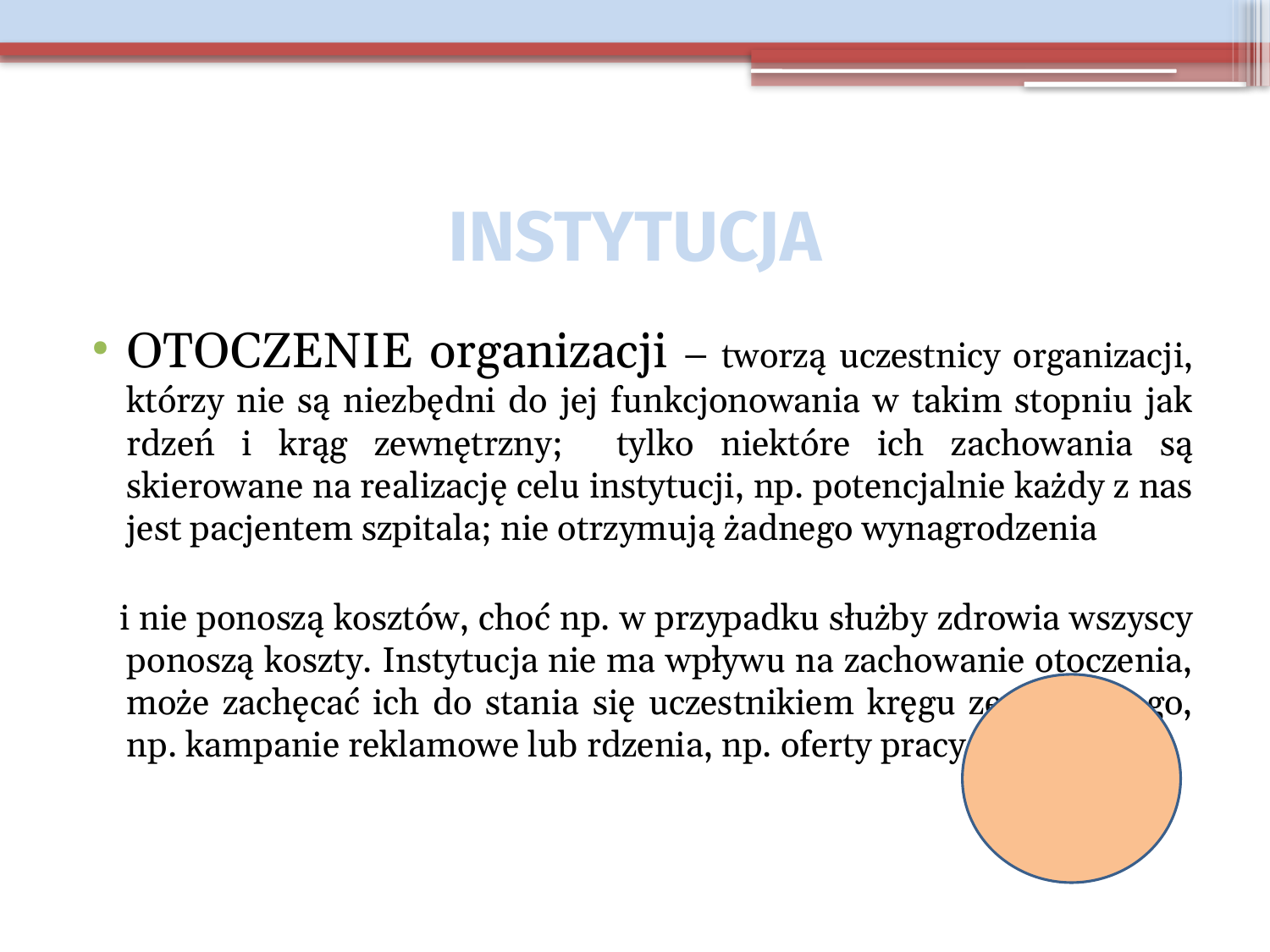

# INSTYTUCJA
OTOCZENIE organizacji – tworzą uczestnicy organizacji, którzy nie są niezbędni do jej funkcjonowania w takim stopniu jak rdzeń i krąg zewnętrzny;  tylko niektóre ich zachowania są skierowane na realizację celu instytucji, np. potencjalnie każdy z nas jest pacjentem szpitala; nie otrzymują żadnego wynagrodzenia
   i nie ponoszą kosztów, choć np. w przypadku służby zdrowia wszyscy ponoszą koszty. Instytucja nie ma wpływu na zachowanie otoczenia, może zachęcać ich do stania się uczestnikiem kręgu zewnętrznego, np. kampanie reklamowe lub rdzenia, np. oferty pracy